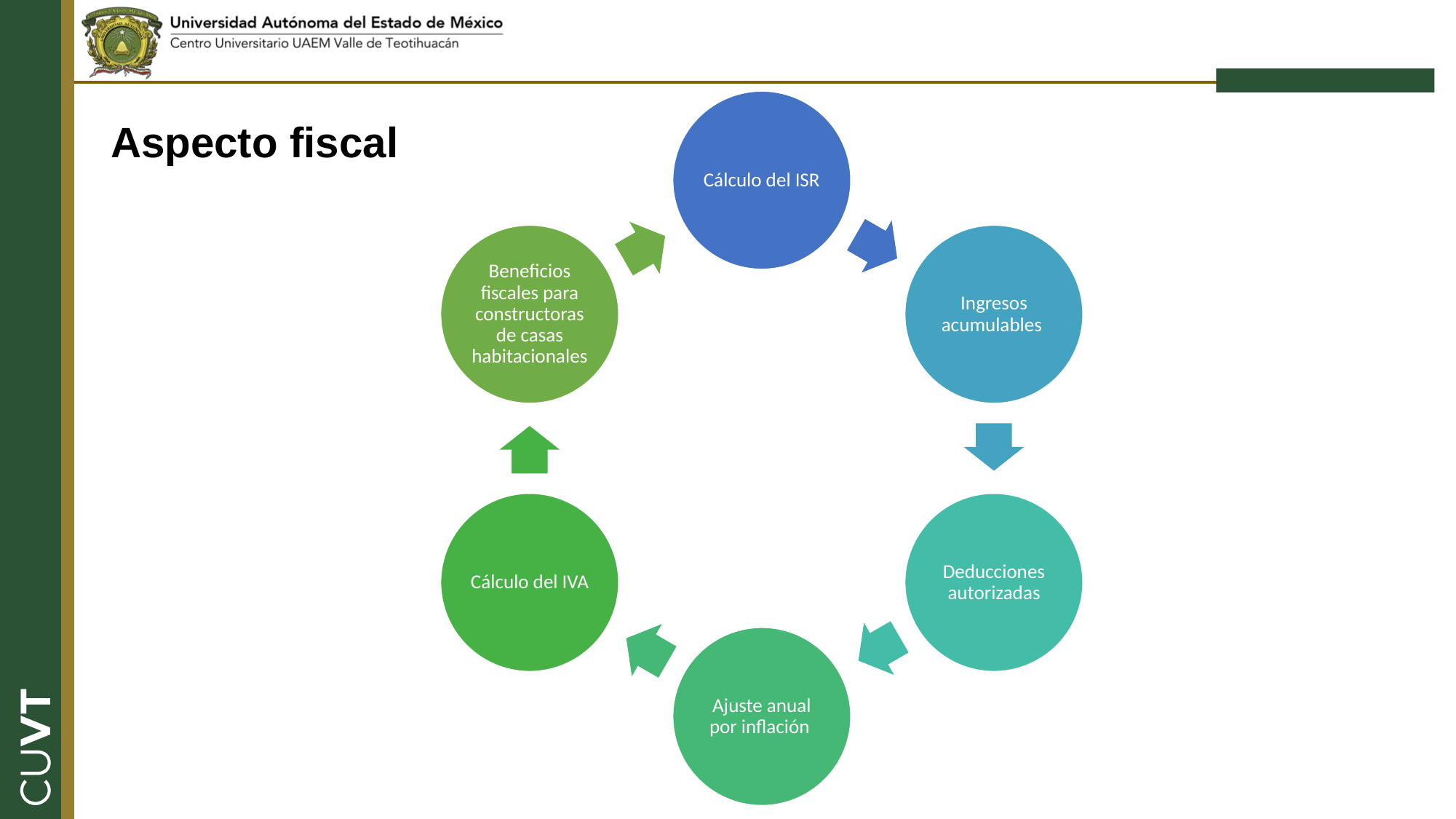

Cálculo del ISR

Ingresos acumulables

Deducciones autorizadas

Ajuste anual por inflación

Cálculo del IVA

Beneficios fiscales para constructoras de casas habitacionales

# Aspecto fiscal